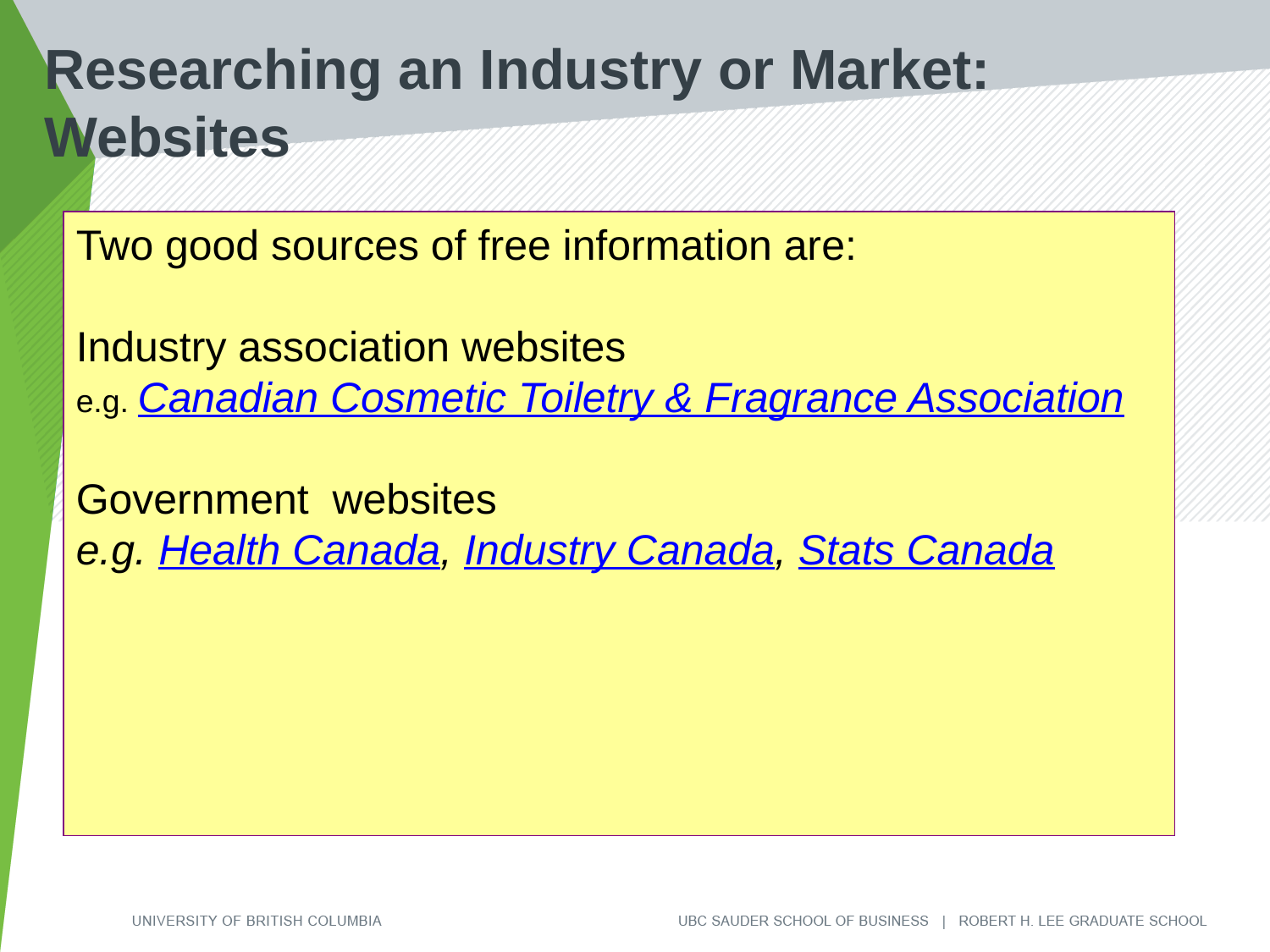

# Researching an Industry or Market: Websites
Two good sources of free information are:

Industry association websites
e.g. Canadian Cosmetic Toiletry & Fragrance Association

Government  websites
e.g. Health Canada, Industry Canada, Stats Canada